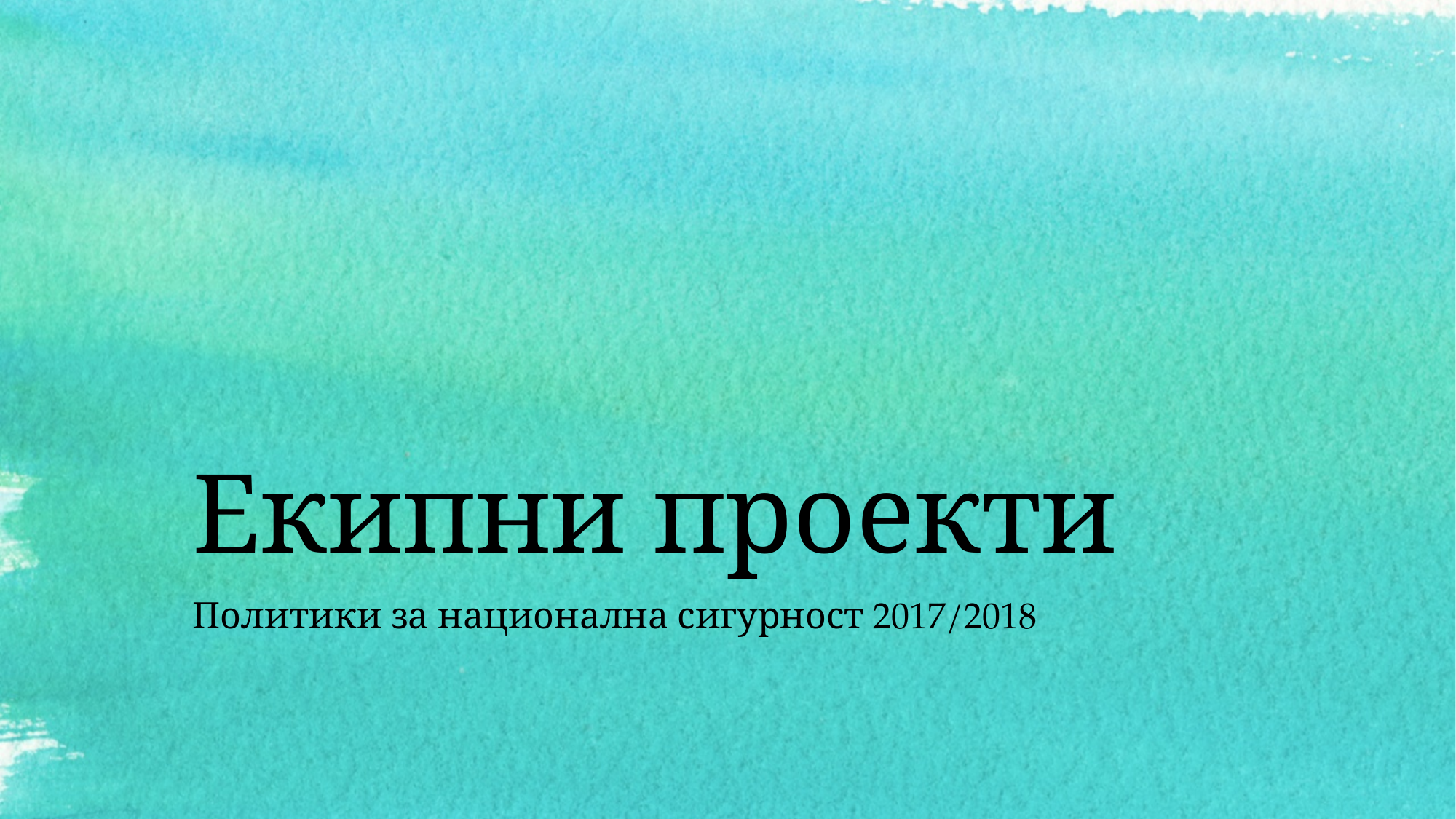

# Екипни проекти
Политики за национална сигурност 2017/2018